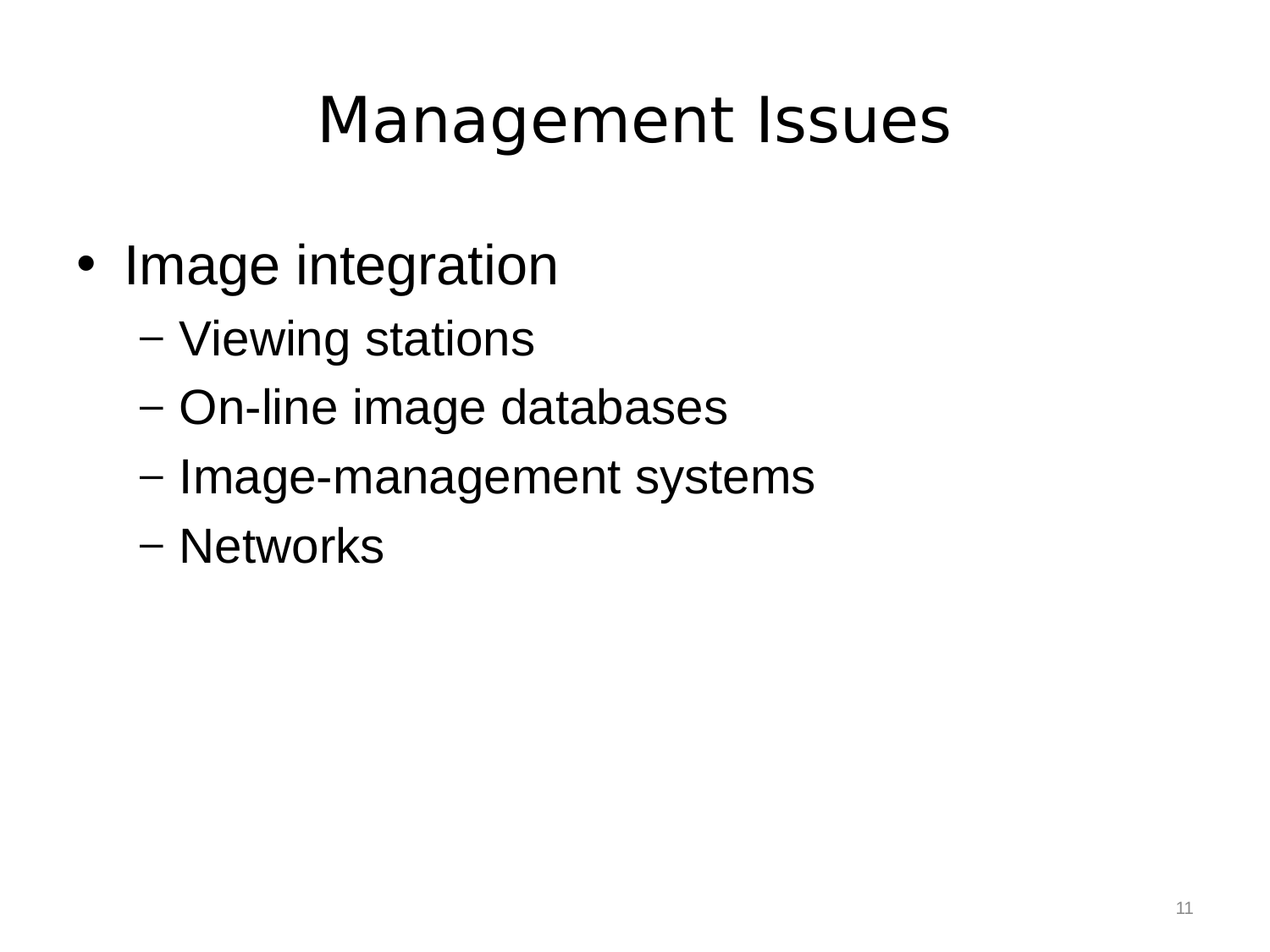

# Management Issues
Image integration
Viewing stations
On-line image databases
Image-management systems
Networks
11